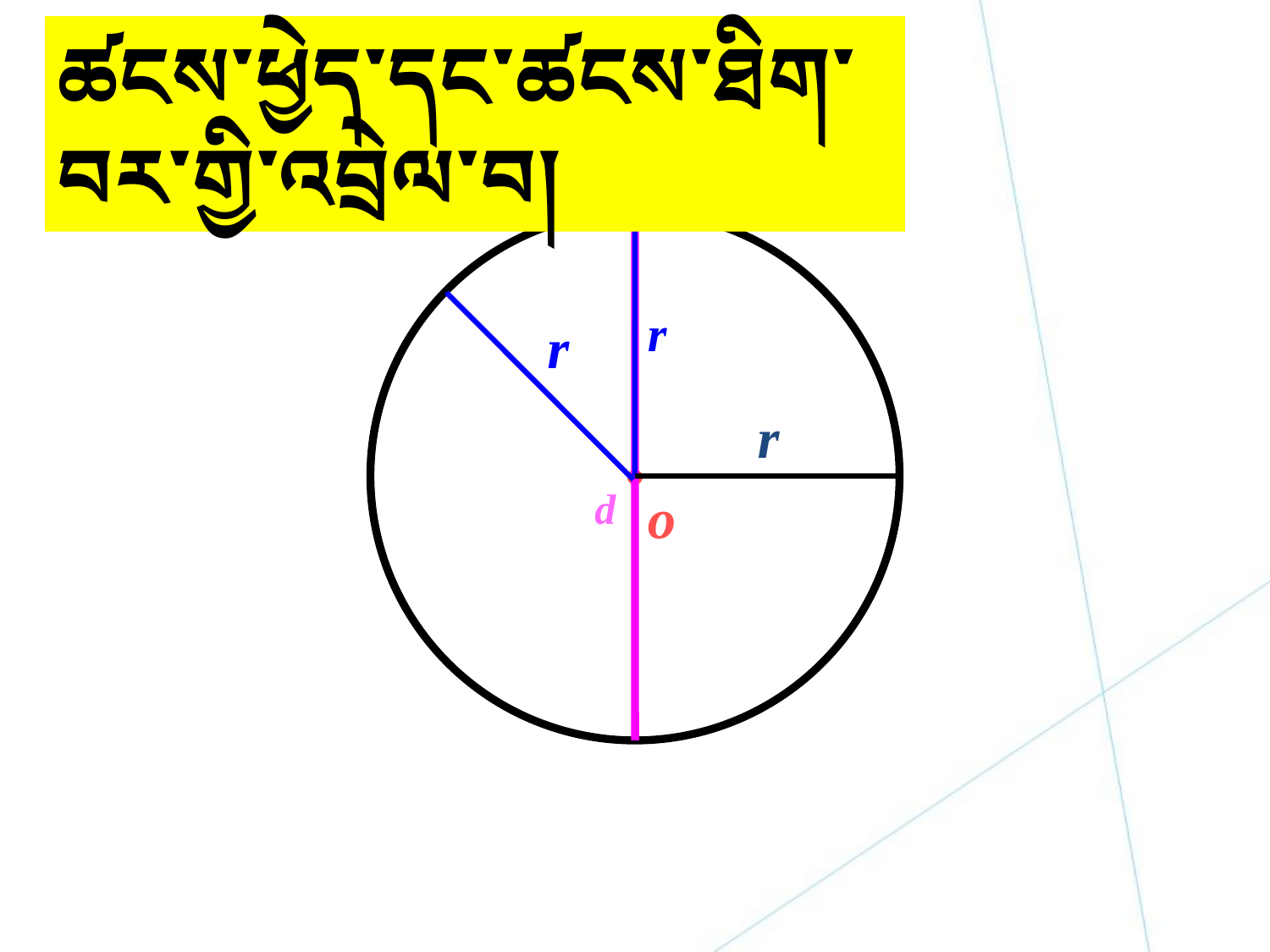

ཚངས་ཕྱེད་དང་ཚངས་ཐིག་བར་གྱི་འབྲེལ་བ།

r
r

r
•
d
o